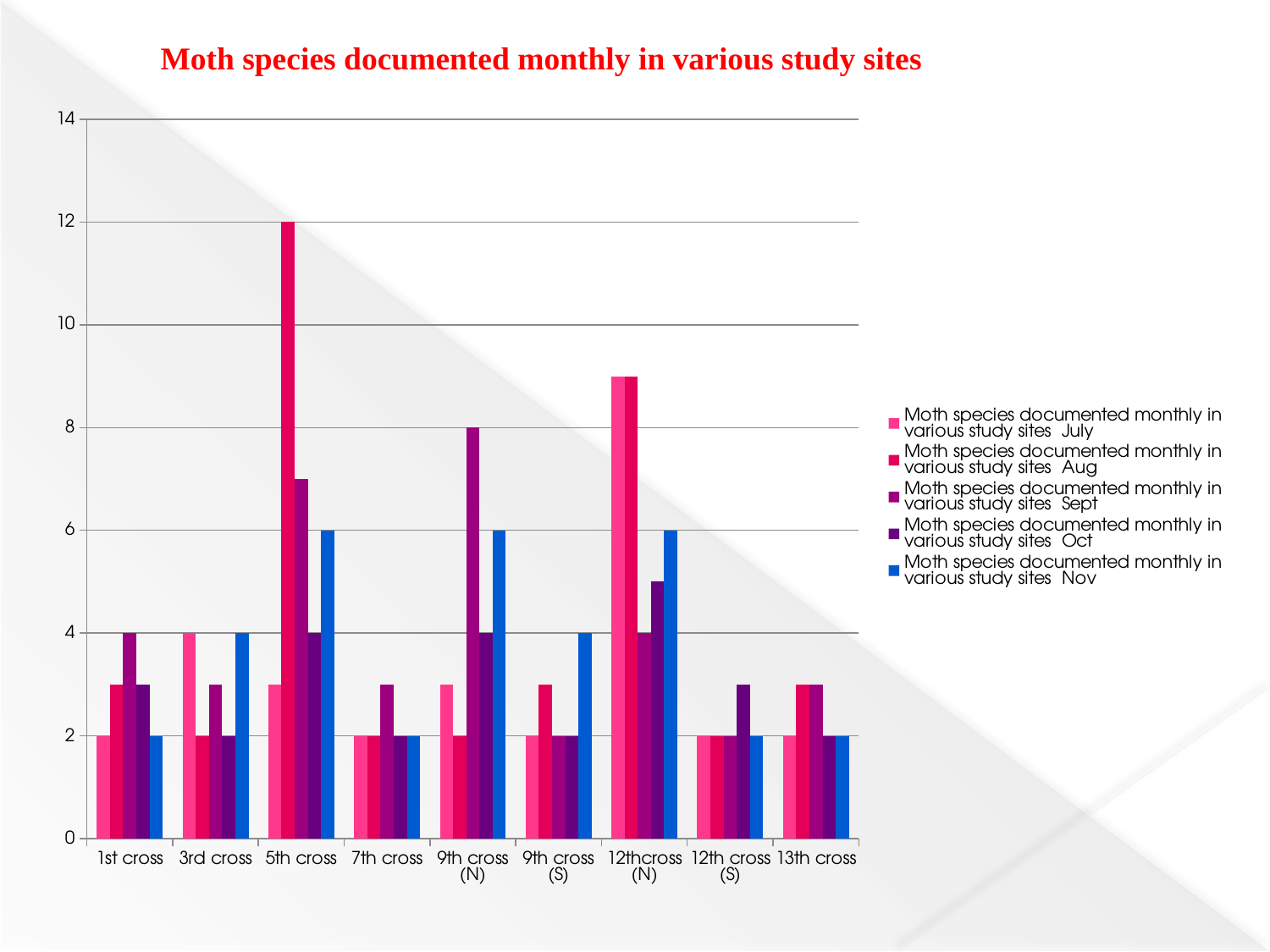

Moth species documented monthly in various study sites

### Chart

| Category | Moth species documented monthly in various study sites  July | Moth species documented monthly in various study sites  Aug | Moth species documented monthly in various study sites  Sept | Moth species documented monthly in various study sites  Oct | Moth species documented monthly in various study sites  Nov |
|---|---|---|---|---|---|
| 1st cross | 2.0 | 3.0 | 4.0 | 3.0 | 2.0 |
| 3rd cross | 4.0 | 2.0 | 3.0 | 2.0 | 4.0 |
| 5th cross | 3.0 | 12.0 | 7.0 | 4.0 | 6.0 |
| 7th cross | 2.0 | 2.0 | 3.0 | 2.0 | 2.0 |
| 9th cross (N) | 3.0 | 2.0 | 8.0 | 4.0 | 6.0 |
| 9th cross (S) | 2.0 | 3.0 | 2.0 | 2.0 | 4.0 |
| 12thcross (N) | 9.0 | 9.0 | 4.0 | 5.0 | 6.0 |
| 12th cross (S) | 2.0 | 2.0 | 2.0 | 3.0 | 2.0 |
| 13th cross | 2.0 | 3.0 | 3.0 | 2.0 | 2.0 |